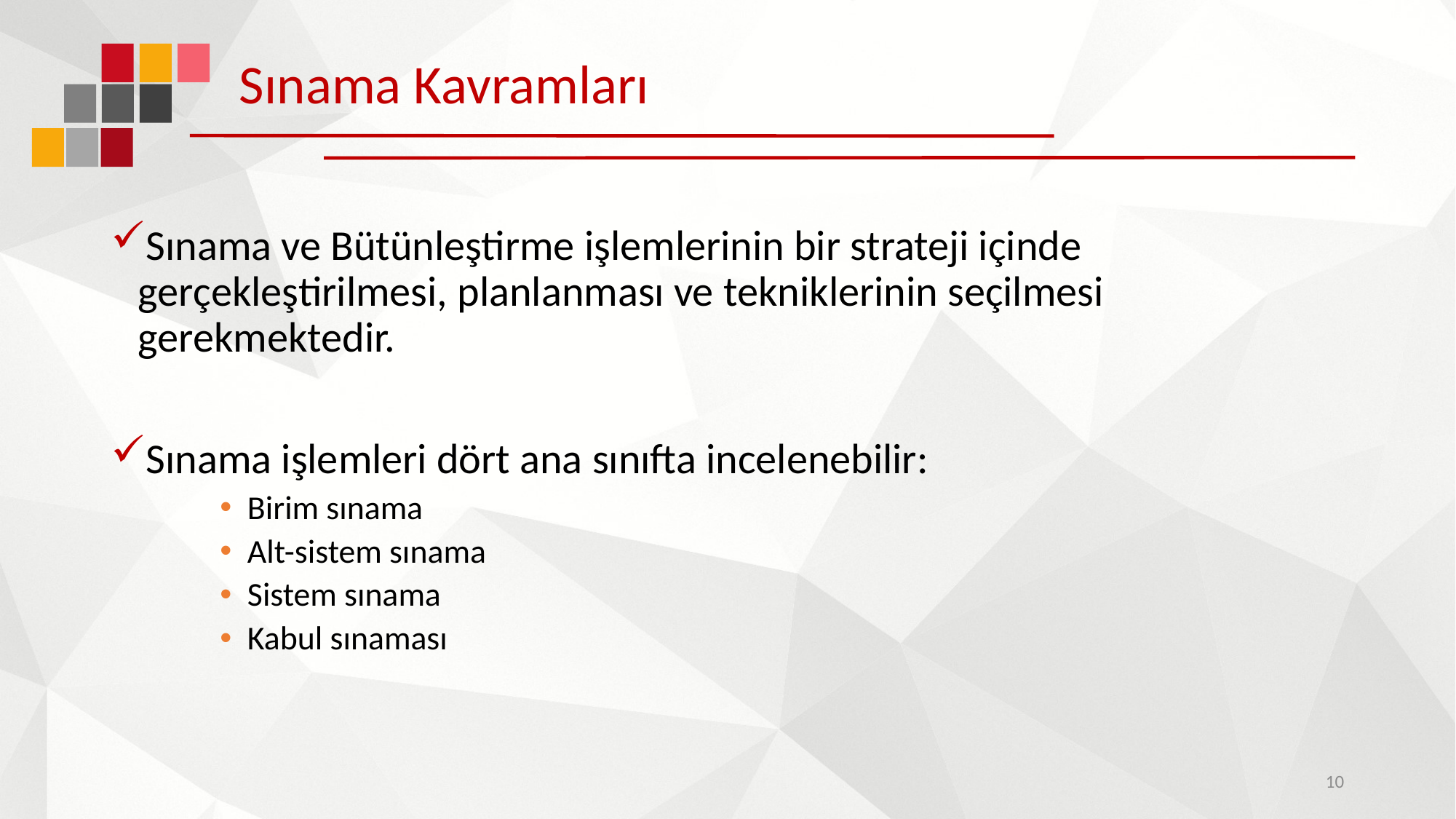

# Sınama Kavramları
Sınama ve Bütünleştirme işlemlerinin bir strateji içinde gerçekleştirilmesi, planlanması ve tekniklerinin seçilmesi gerekmektedir.

Sınama işlemleri dört ana sınıfta incelenebilir:
Birim sınama
Alt-sistem sınama
Sistem sınama
Kabul sınaması
10